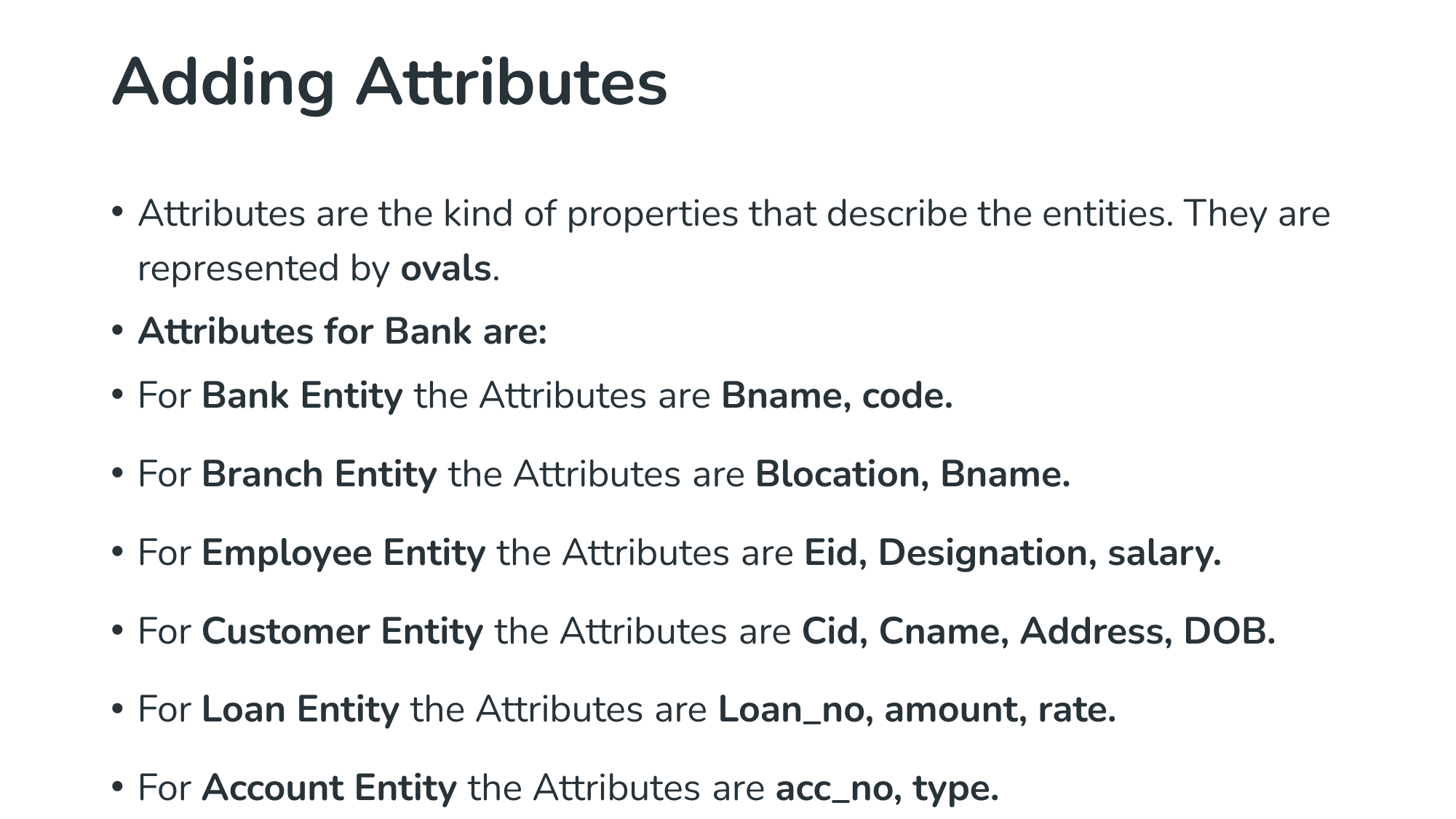

# Adding Attributes
Attributes are the kind of properties that describe the entities. They are represented by ovals.
Attributes for Bank are:
For Bank Entity the Attributes are Bname, code.
For Branch Entity the Attributes are Blocation, Bname.
For Employee Entity the Attributes are Eid, Designation, salary.
For Customer Entity the Attributes are Cid, Cname, Address, DOB.
For Loan Entity the Attributes are Loan_no, amount, rate.
For Account Entity the Attributes are acc_no, type.